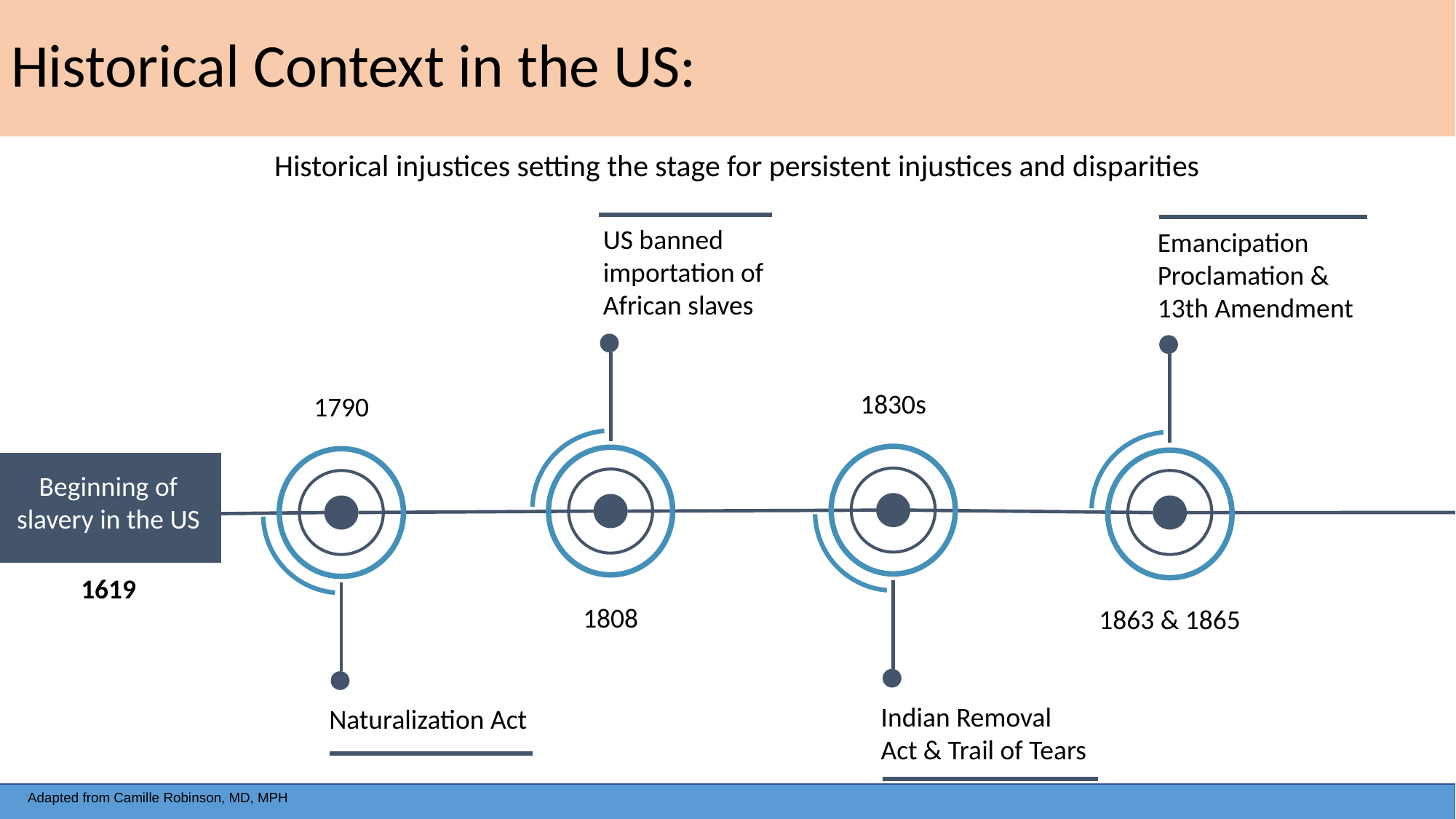

Historical Context in the US:
Historical injustices setting the stage for persistent injustices and disparities

US banned importation of African slaves
Emancipation Proclamation & 13th Amendment

1830s
1790

Beginning of slavery in the US

1619
1808
1863 & 1865

Indian Removal Act & Trail of Tears

Naturalization Act
Adapted from Camille Robinson, MD, MPH